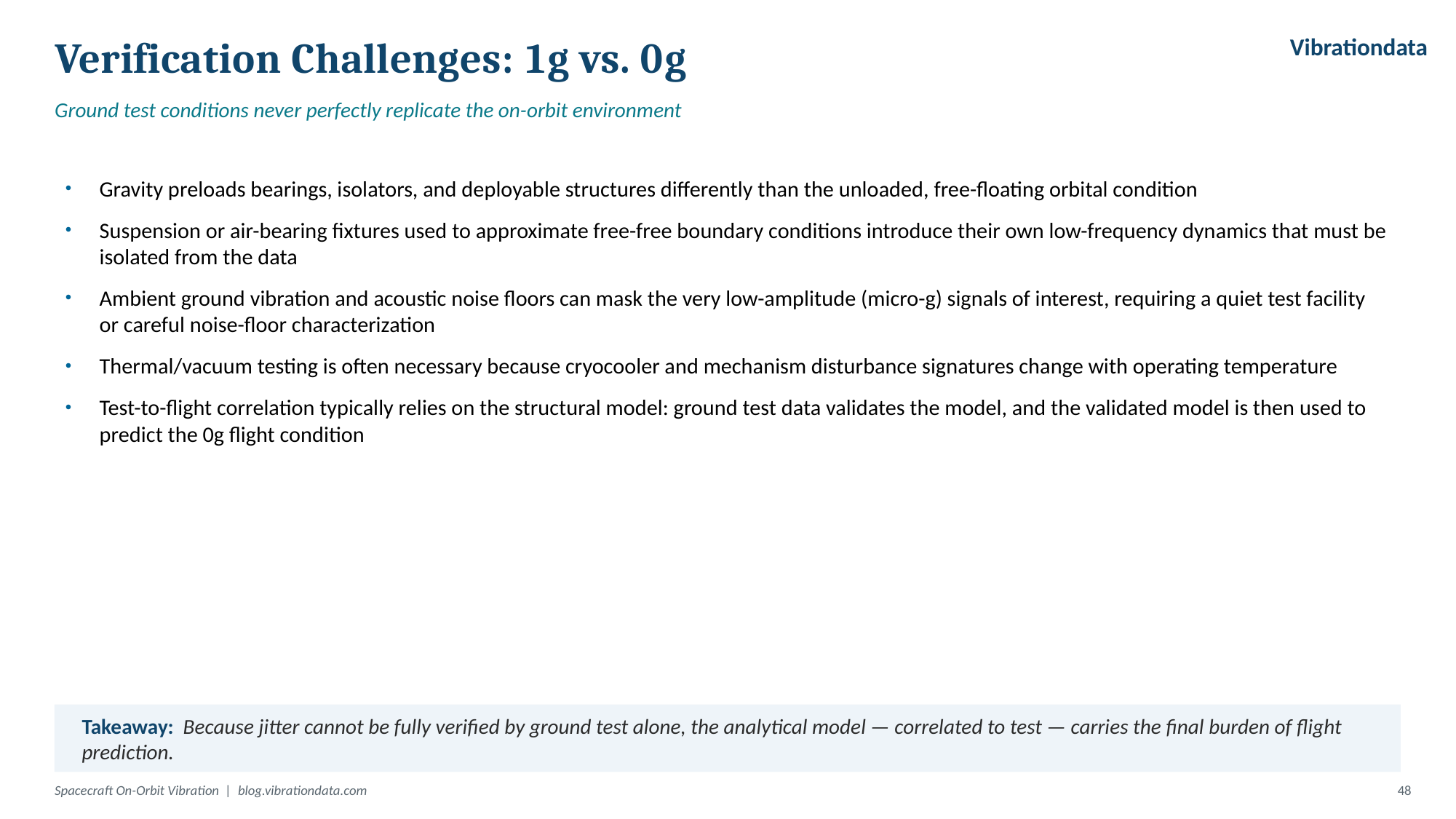

Vibrationdata
Verification Challenges: 1g vs. 0g
Ground test conditions never perfectly replicate the on-orbit environment
Gravity preloads bearings, isolators, and deployable structures differently than the unloaded, free-floating orbital condition
Suspension or air-bearing fixtures used to approximate free-free boundary conditions introduce their own low-frequency dynamics that must be isolated from the data
Ambient ground vibration and acoustic noise floors can mask the very low-amplitude (micro-g) signals of interest, requiring a quiet test facility or careful noise-floor characterization
Thermal/vacuum testing is often necessary because cryocooler and mechanism disturbance signatures change with operating temperature
Test-to-flight correlation typically relies on the structural model: ground test data validates the model, and the validated model is then used to predict the 0g flight condition

Takeaway:  Because jitter cannot be fully verified by ground test alone, the analytical model — correlated to test — carries the final burden of flight prediction.
Spacecraft On-Orbit Vibration  |  blog.vibrationdata.com
48